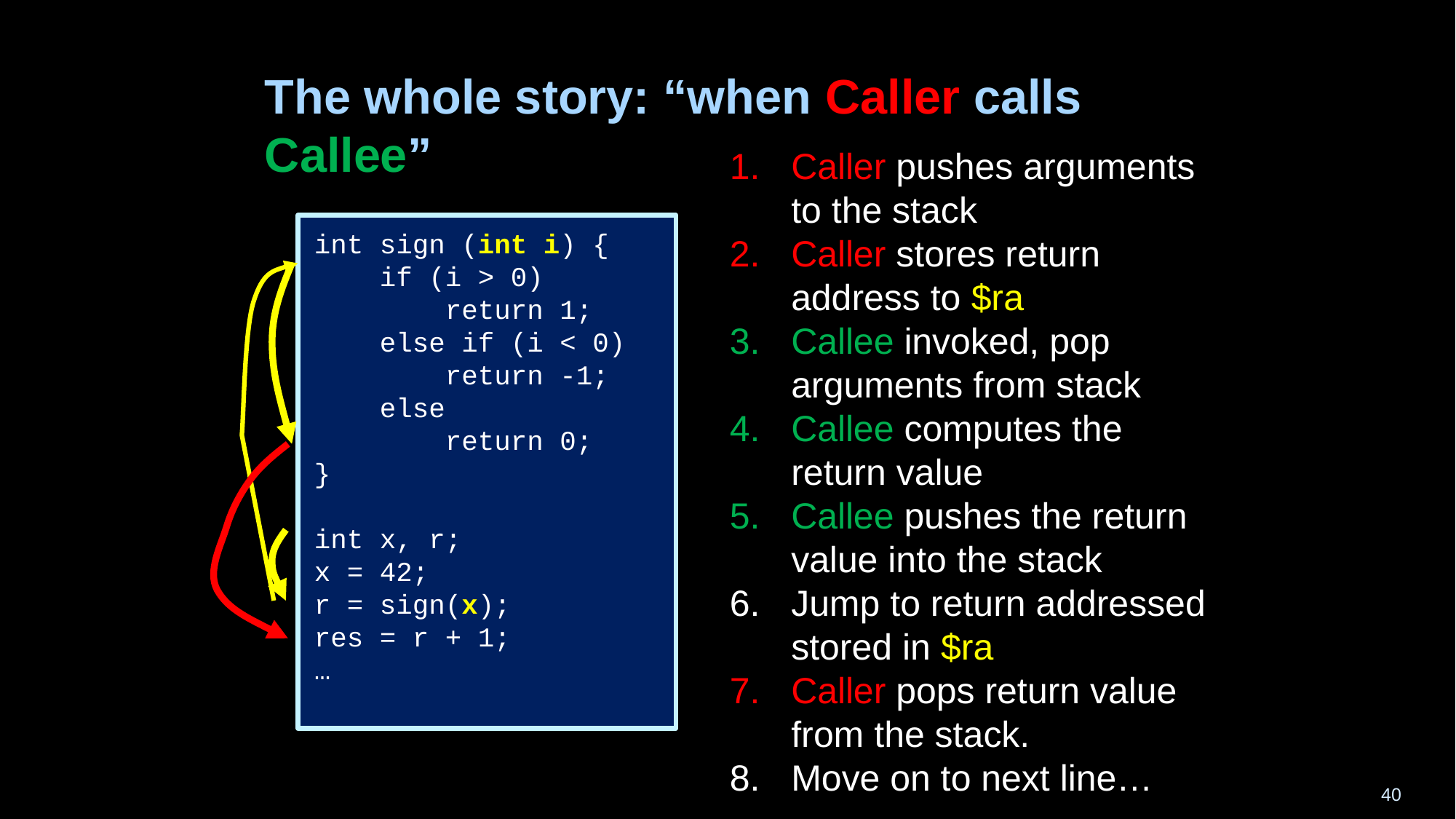

The whole story: “when Caller calls Callee”
Caller pushes arguments to the stack
Caller stores return address to $ra
Callee invoked, pop arguments from stack
Callee computes the return value
Callee pushes the return value into the stack
Jump to return addressed stored in $ra
Caller pops return value from the stack.
Move on to next line…
 int sign (int i) {
     if (i > 0)
         return 1;
     else if (i < 0)
         return -1;
     else
         return 0;
 }

 int x, r;
 x = 42;
 r = sign(x);
 res = r + 1;
 …

40